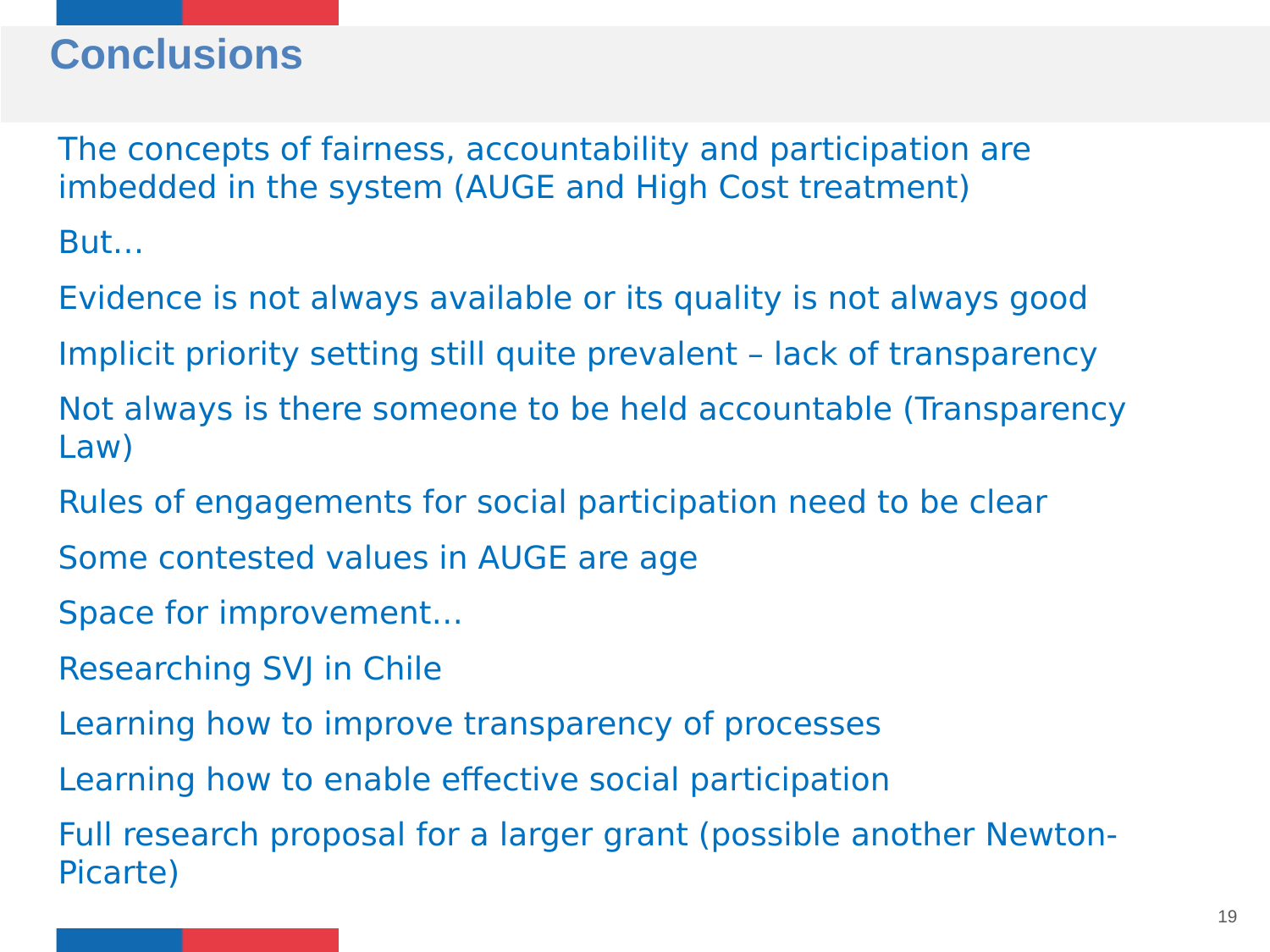

Conclusions

The concepts of fairness, accountability and participation are imbedded in the system (AUGE and High Cost treatment)
But…
Evidence is not always available or its quality is not always good
Implicit priority setting still quite prevalent – lack of transparency
Not always is there someone to be held accountable (Transparency Law)
Rules of engagements for social participation need to be clear
Some contested values in AUGE are age
Space for improvement…
Researching SVJ in Chile
Learning how to improve transparency of processes
Learning how to enable effective social participation
Full research proposal for a larger grant (possible another Newton-Picarte)